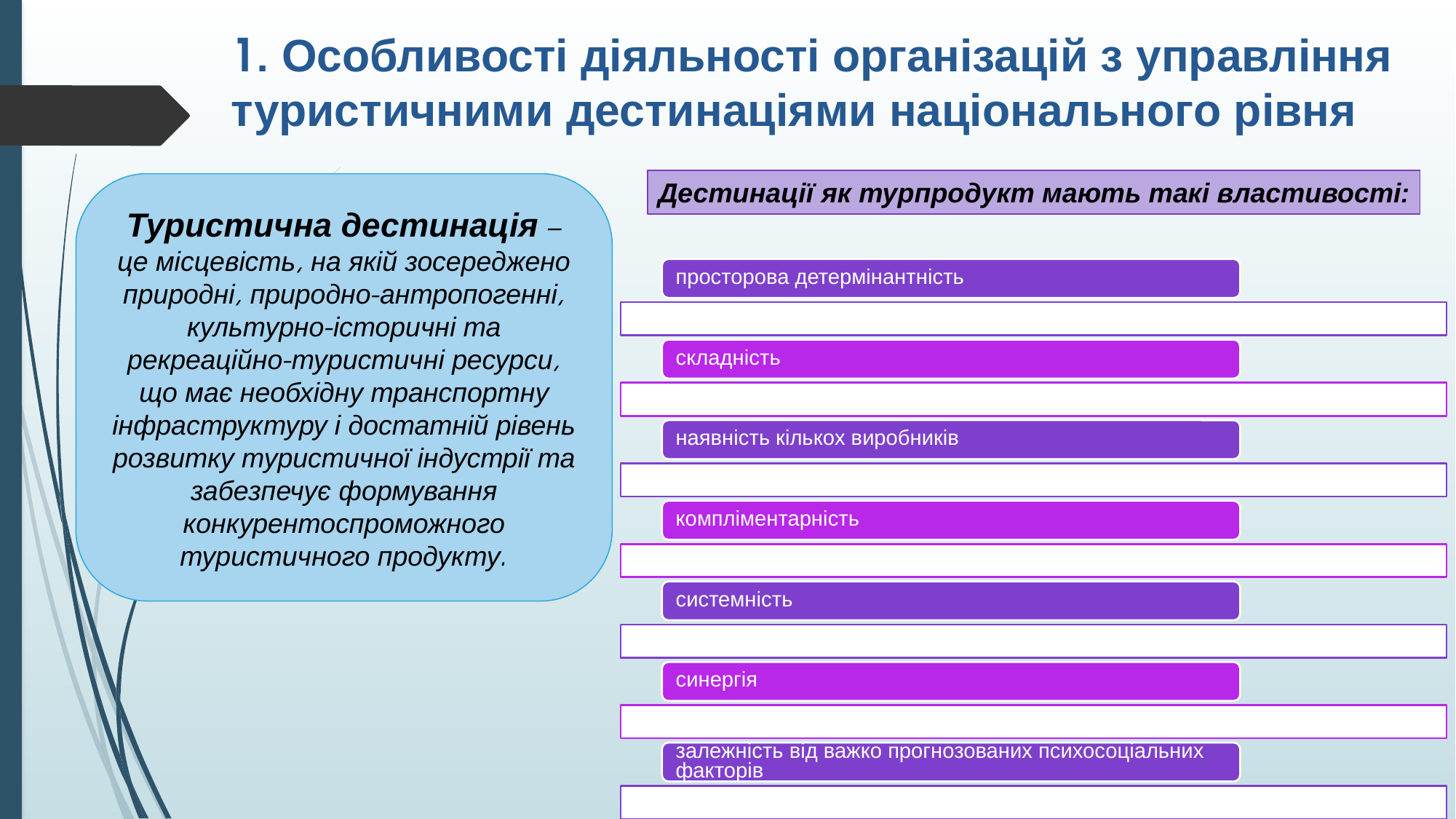

# 1. Особливості діяльності організацій з управління туристичними дестинаціями національного рівня
Дестинації як турпродукт мають такі властивості:
Туристична дестинація – це місцевість, на якій зосереджено природні, природно-антропогенні, культурно-історичні та рекреаційно-туристичні ресурси, що має необхідну транспортну інфраструктуру і достатній рівень розвитку туристичної індустрії та забезпечує формування конкурентоспроможного туристичного продукту.
просторова детермінантність
складність
наявність кількох виробників
компліментарність
системність
синергія
залежність від важко прогнозованих психосоціальних факторів